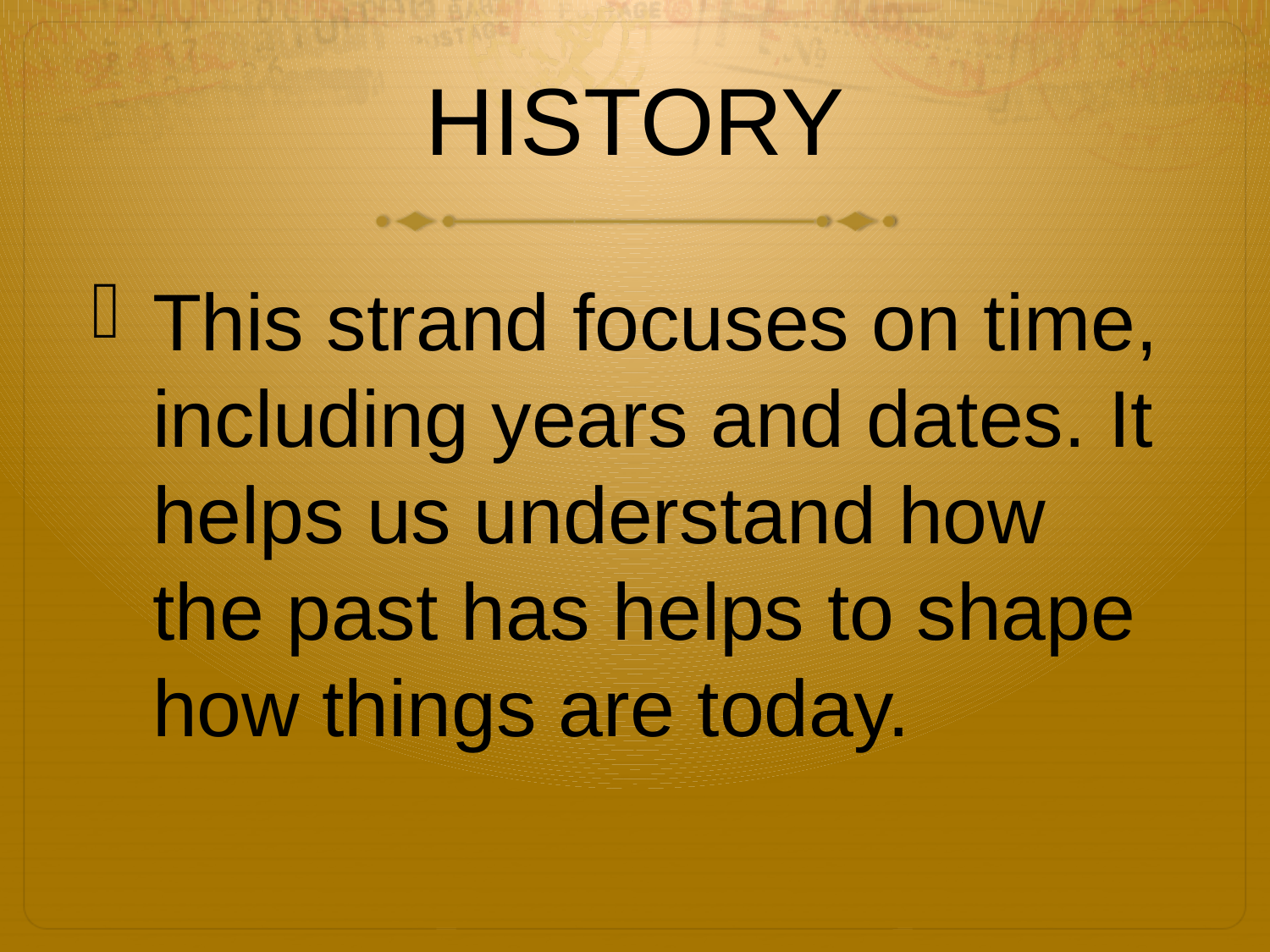

# HISTORY
This strand focuses on time, including years and dates. It helps us understand how the past has helps to shape how things are today.